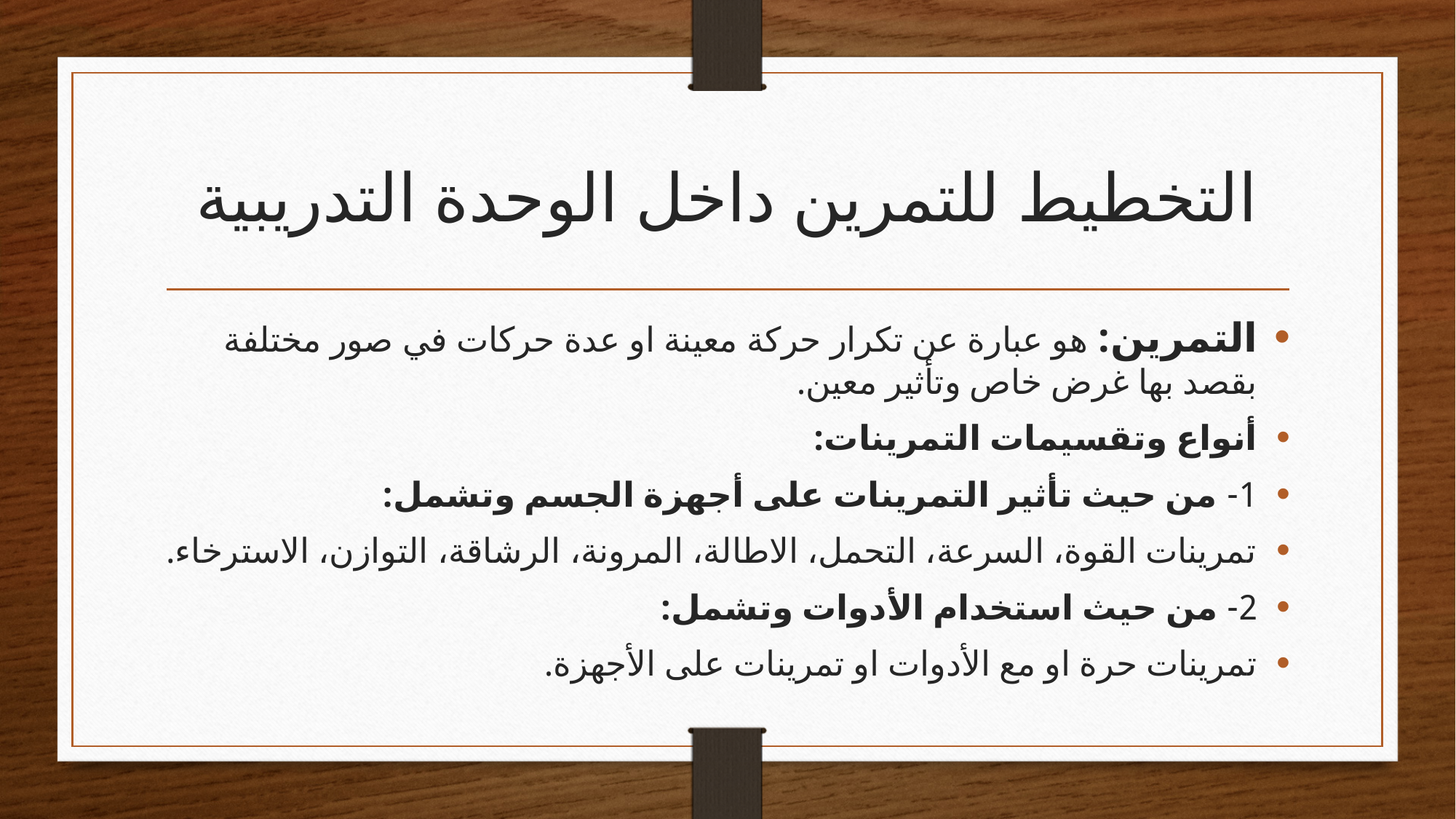

# التخطيط للتمرين داخل الوحدة التدريبية
التمرين: هو عبارة عن تكرار حركة معينة او عدة حركات في صور مختلفة بقصد بها غرض خاص وتأثير معين.
أنواع وتقسيمات التمرينات:
1- من حيث تأثير التمرينات على أجهزة الجسم وتشمل:
تمرينات القوة، السرعة، التحمل، الاطالة، المرونة، الرشاقة، التوازن، الاسترخاء.
2- من حيث استخدام الأدوات وتشمل:
تمرينات حرة او مع الأدوات او تمرينات على الأجهزة.